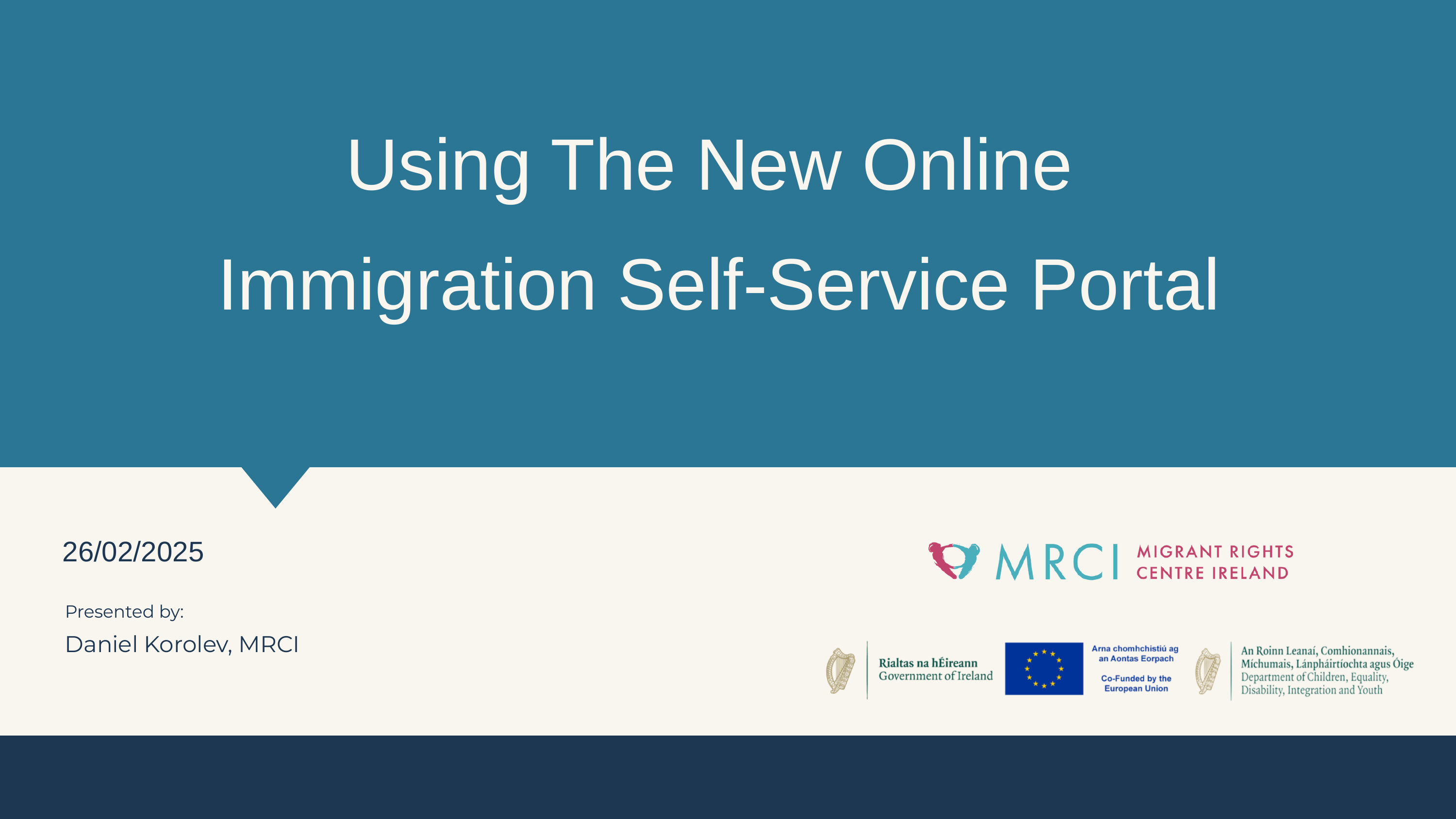

Using The New Online
Immigration Self-Service Portal

26/02/2025
Presented by:

Daniel Korolev, MRCI